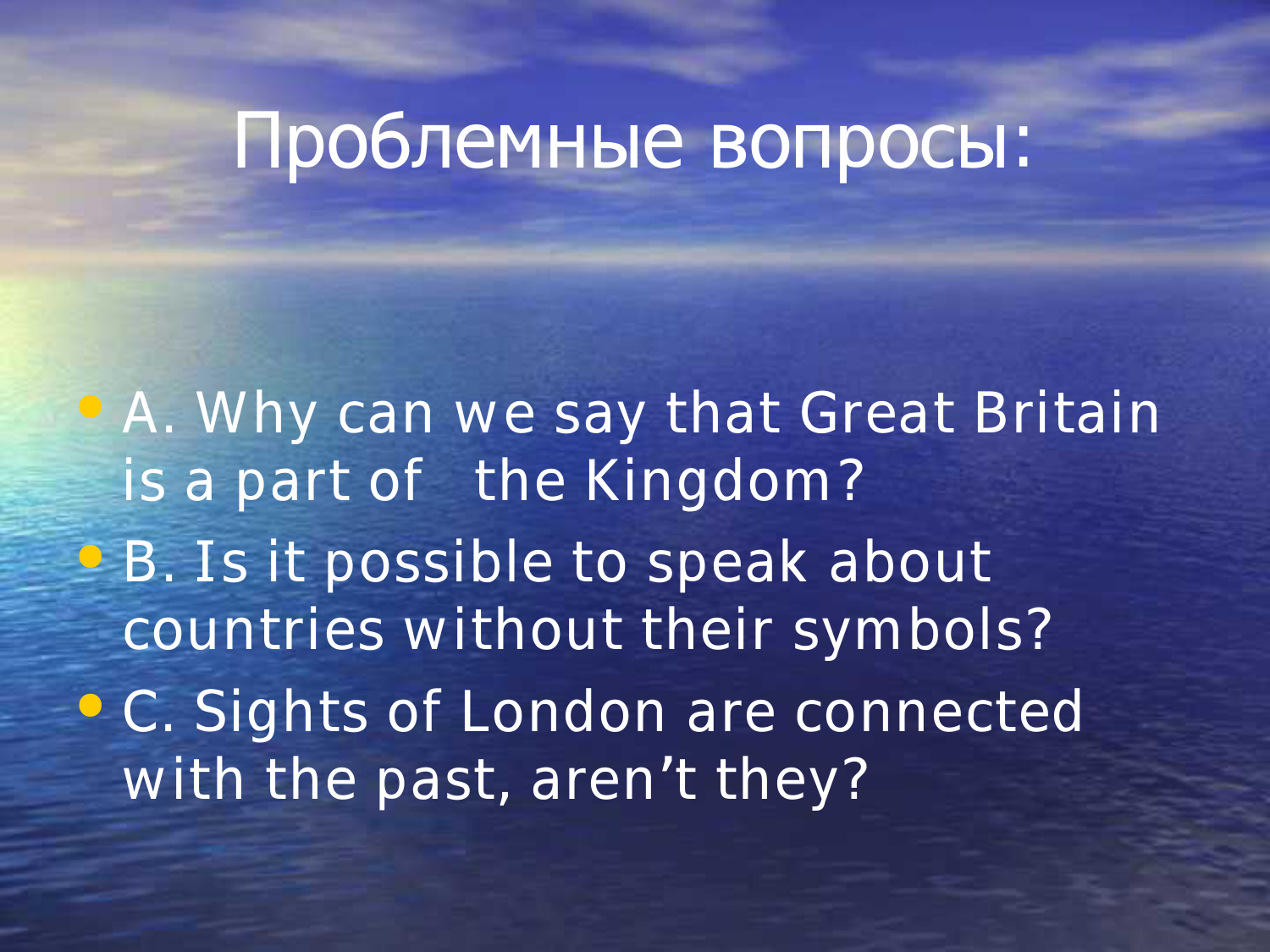

Проблемные вопросы:
A. Why can we say that Great Britain is a part of   the Kingdom?
B. Is it possible to speak about countries without their symbols?
C. Sights of London are connected with the past, aren’t they?